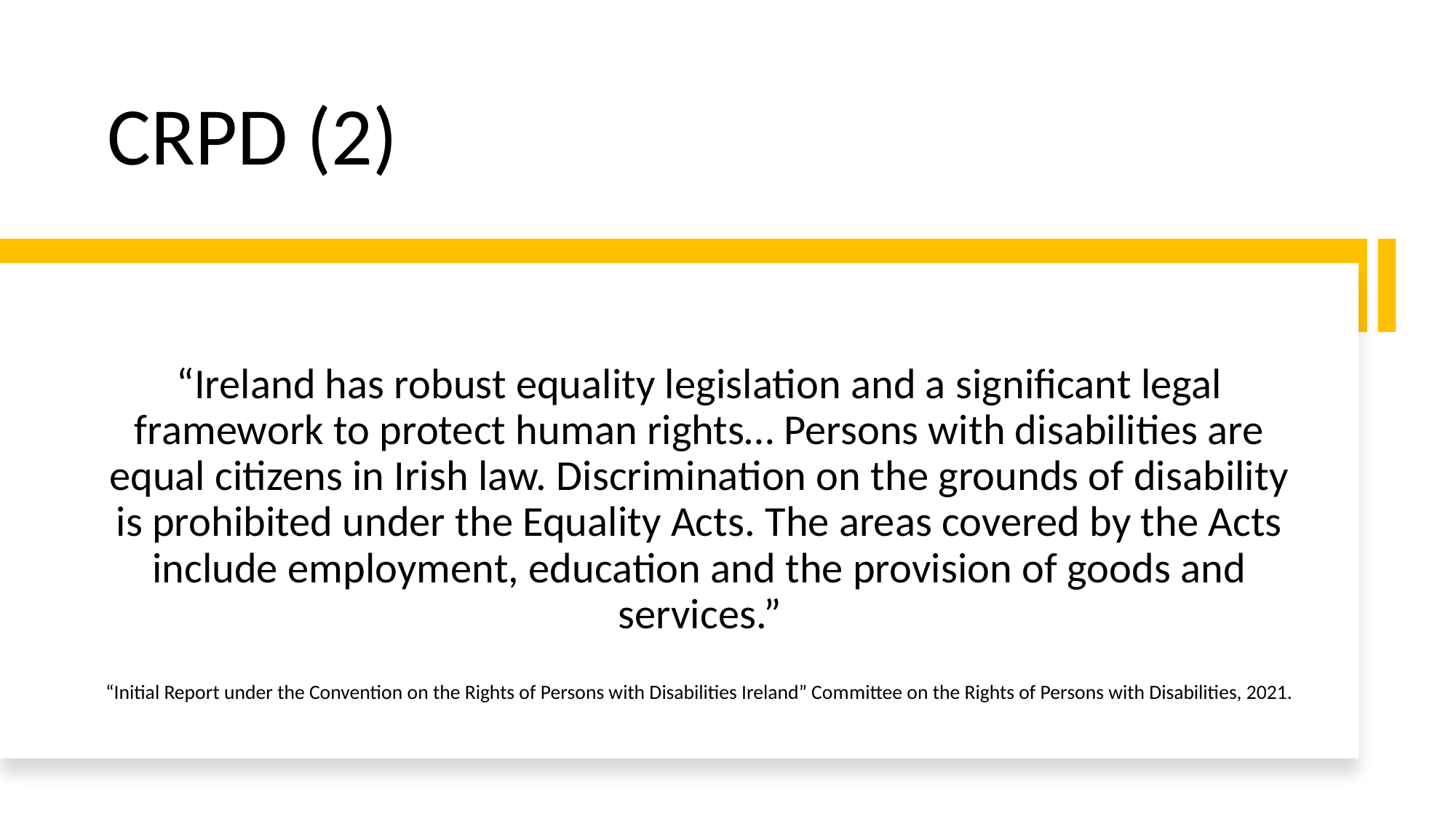

# CRPD (2)

“Ireland has robust equality legislation and a significant legal framework to protect human rights… Persons with disabilities are equal citizens in Irish law. Discrimination on the grounds of disability is prohibited under the Equality Acts. The areas covered by the Acts include employment, education and the provision of goods and services.”

“Initial Report under the Convention on the Rights of Persons with Disabilities Ireland” Committee on the Rights of Persons with Disabilities, 2021.